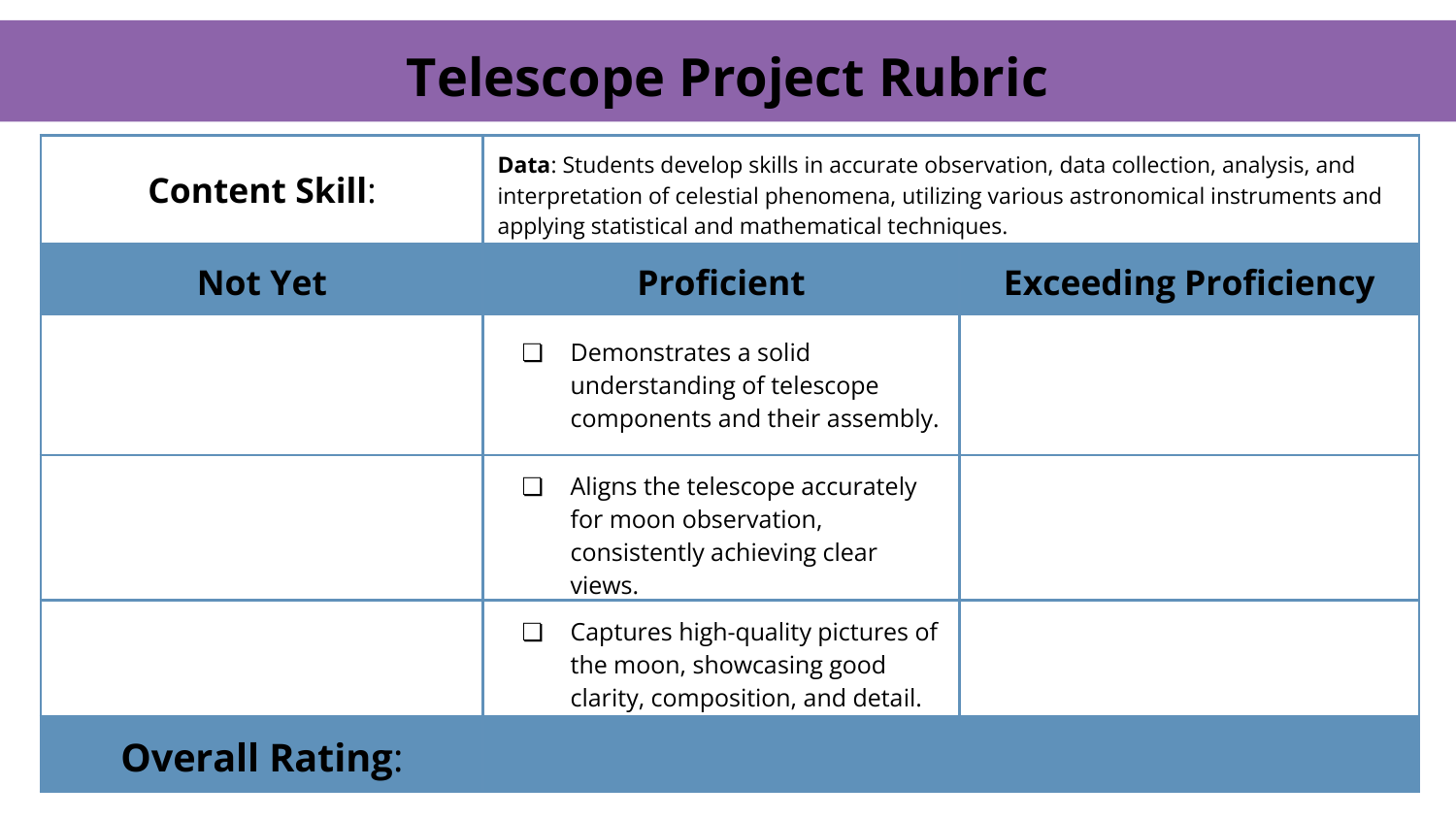

Telescope Project Rubric
| Content Skill: | Data: Students develop skills in accurate observation, data collection, analysis, and interpretation of celestial phenomena, utilizing various astronomical instruments and applying statistical and mathematical techniques. |  |
| --- | --- | --- |
| Not Yet | Proficient | Exceeding Proficiency |
|  | Demonstrates a solid understanding of telescope components and their assembly. |  |
|  | Aligns the telescope accurately for moon observation, consistently achieving clear views. |  |
|  | Captures high-quality pictures of the moon, showcasing good clarity, composition, and detail. |  |
| Overall Rating: |  |  |